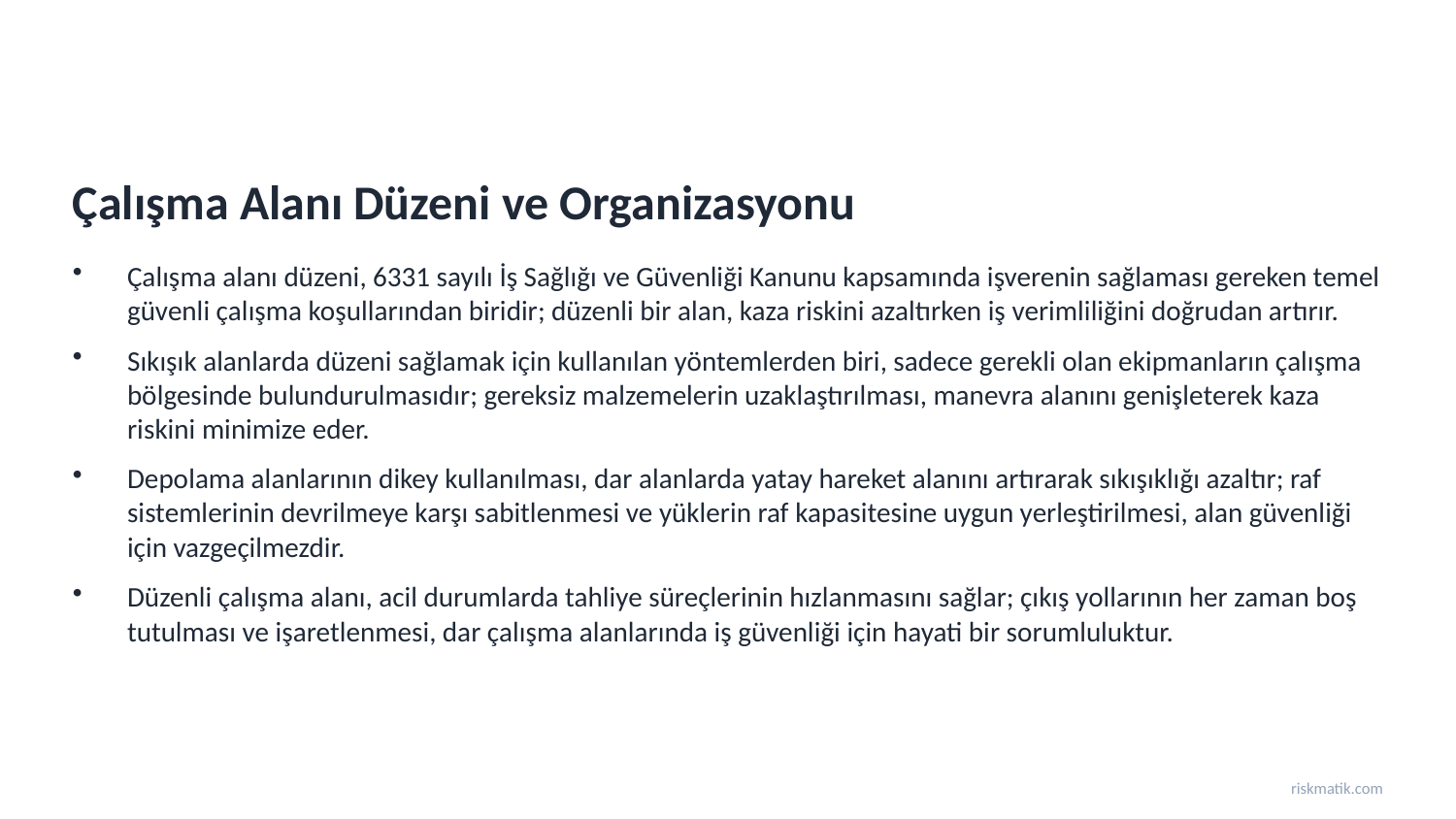

Çalışma Alanı Düzeni ve Organizasyonu
Çalışma alanı düzeni, 6331 sayılı İş Sağlığı ve Güvenliği Kanunu kapsamında işverenin sağlaması gereken temel güvenli çalışma koşullarından biridir; düzenli bir alan, kaza riskini azaltırken iş verimliliğini doğrudan artırır.
Sıkışık alanlarda düzeni sağlamak için kullanılan yöntemlerden biri, sadece gerekli olan ekipmanların çalışma bölgesinde bulundurulmasıdır; gereksiz malzemelerin uzaklaştırılması, manevra alanını genişleterek kaza riskini minimize eder.
Depolama alanlarının dikey kullanılması, dar alanlarda yatay hareket alanını artırarak sıkışıklığı azaltır; raf sistemlerinin devrilmeye karşı sabitlenmesi ve yüklerin raf kapasitesine uygun yerleştirilmesi, alan güvenliği için vazgeçilmezdir.
Düzenli çalışma alanı, acil durumlarda tahliye süreçlerinin hızlanmasını sağlar; çıkış yollarının her zaman boş tutulması ve işaretlenmesi, dar çalışma alanlarında iş güvenliği için hayati bir sorumluluktur.
riskmatik.com